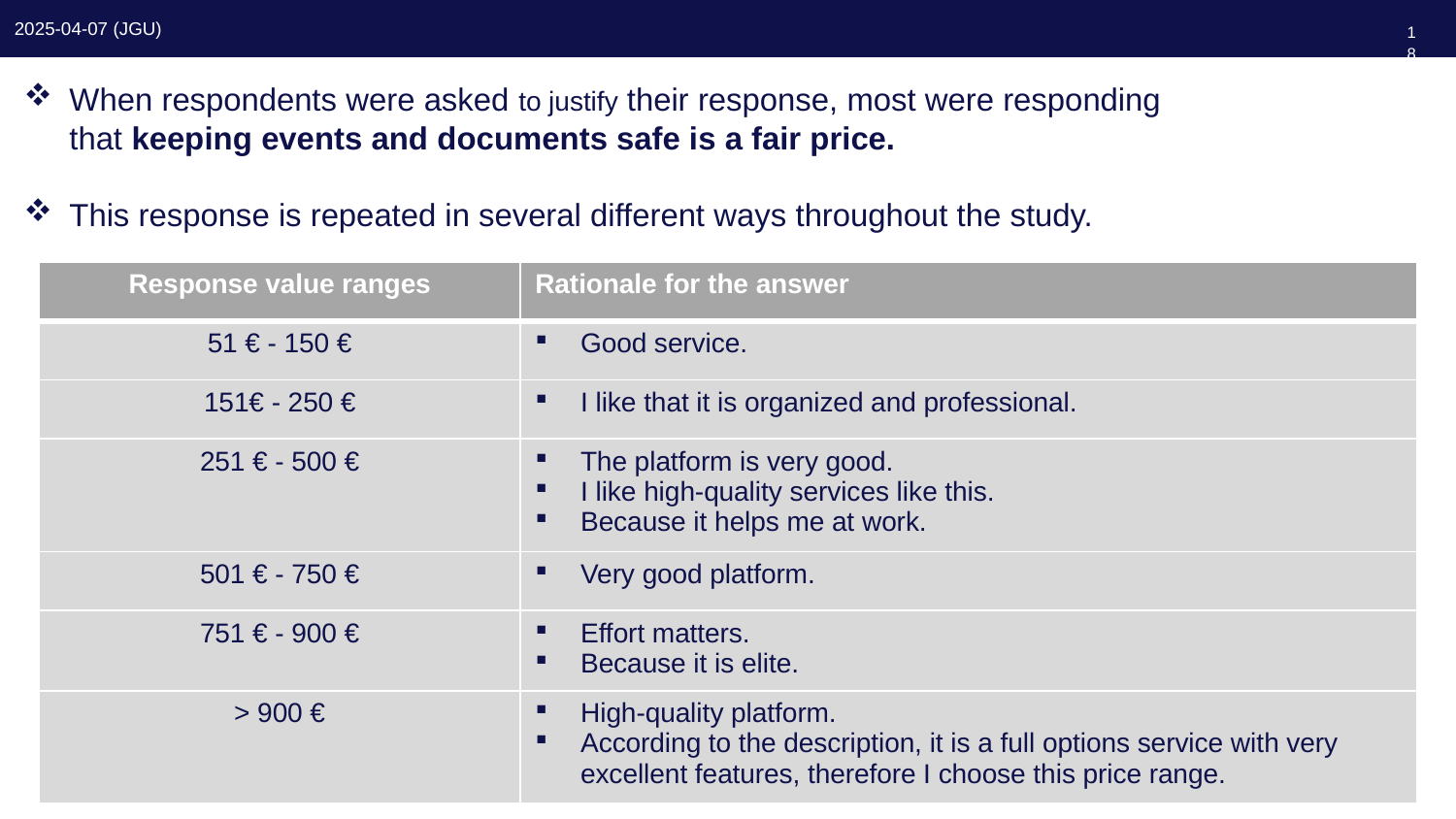

182
When respondents were asked to justify their response, most were responding
that keeping events and documents safe is a fair price.

This response is repeated in several different ways throughout the study.
| Response value ranges | Rationale for the answer |
| --- | --- |
| 51 € - 150 € | Good service. |
| 151€ - 250 € | I like that it is organized and professional. |
| 251 € - 500 € | The platform is very good. I like high-quality services like this. Because it helps me at work. |
| 501 € - 750 € | Very good platform. |
| 751 € - 900 € | Effort matters. Because it is elite. |
| > 900 € | High-quality platform. According to the description, it is a full options service with very excellent features, therefore I choose this price range. |